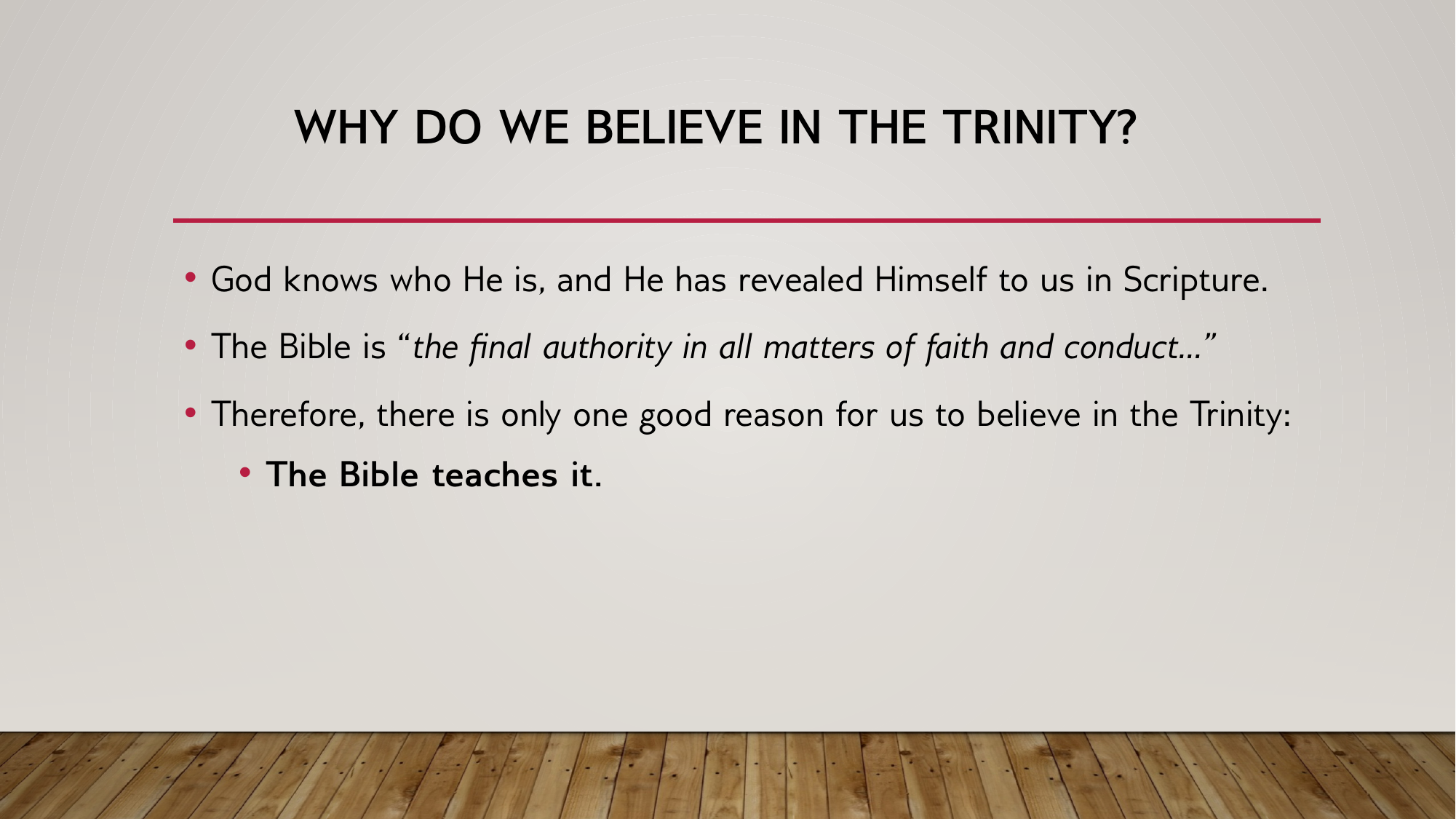

# Why Do We Believe in the Trinity?
God knows who He is, and He has revealed Himself to us in Scripture.
The Bible is “the final authority in all matters of faith and conduct…”
Therefore, there is only one good reason for us to believe in the Trinity:
The Bible teaches it.